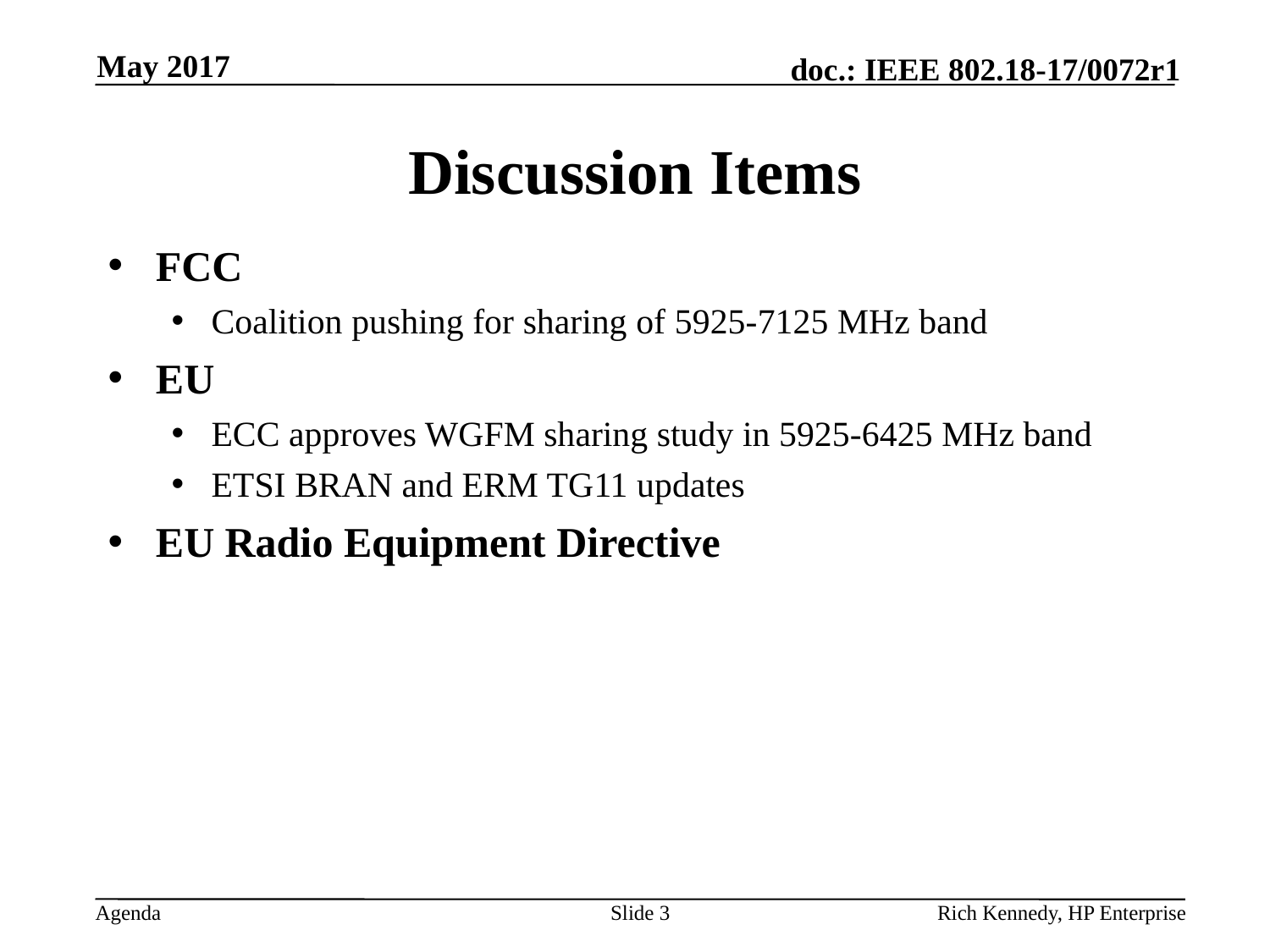

May 2017
# Discussion Items
FCC
Coalition pushing for sharing of 5925-7125 MHz band
EU
ECC approves WGFM sharing study in 5925-6425 MHz band
ETSI BRAN and ERM TG11 updates
EU Radio Equipment Directive
Slide 3
Rich Kennedy, HP Enterprise